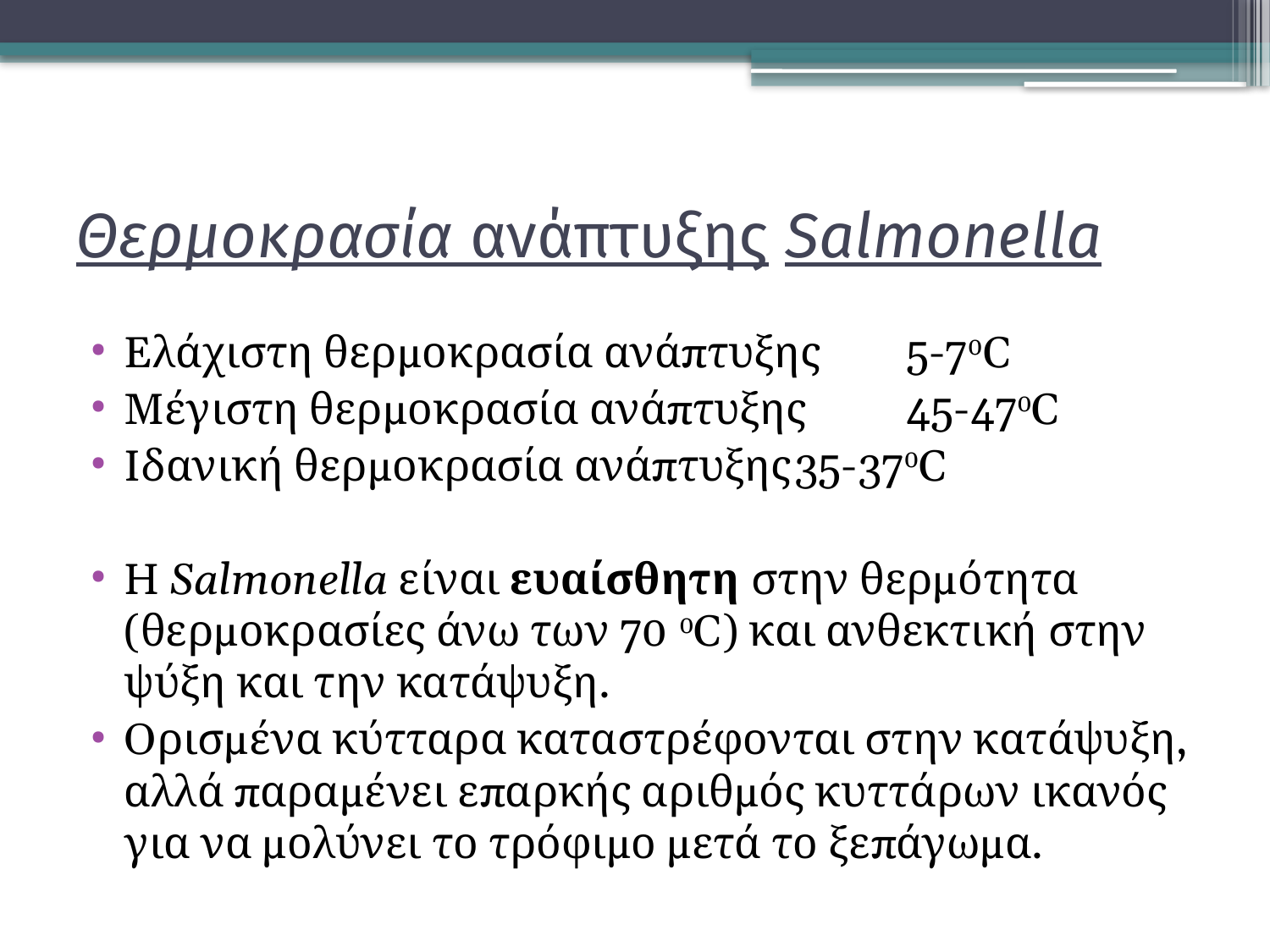

# Θερμοκρασία ανάπτυξης Salmonella

Ελάχιστη θερμοκρασία ανάπτυξης	5-70C
Μέγιστη θερμοκρασία ανάπτυξης	45-470C
Ιδανική θερμοκρασία ανάπτυξης	35-370C

Η Salmonella είναι ευαίσθητη στην θερμότητα (θερμοκρασίες άνω των 70 0C) και ανθεκτική στην ψύξη και την κατάψυξη.
Ορισμένα κύτταρα καταστρέφονται στην κατάψυξη, αλλά παραμένει επαρκής αριθμός κυττάρων ικανός για να μολύνει το τρόφιμο μετά το ξεπάγωμα.